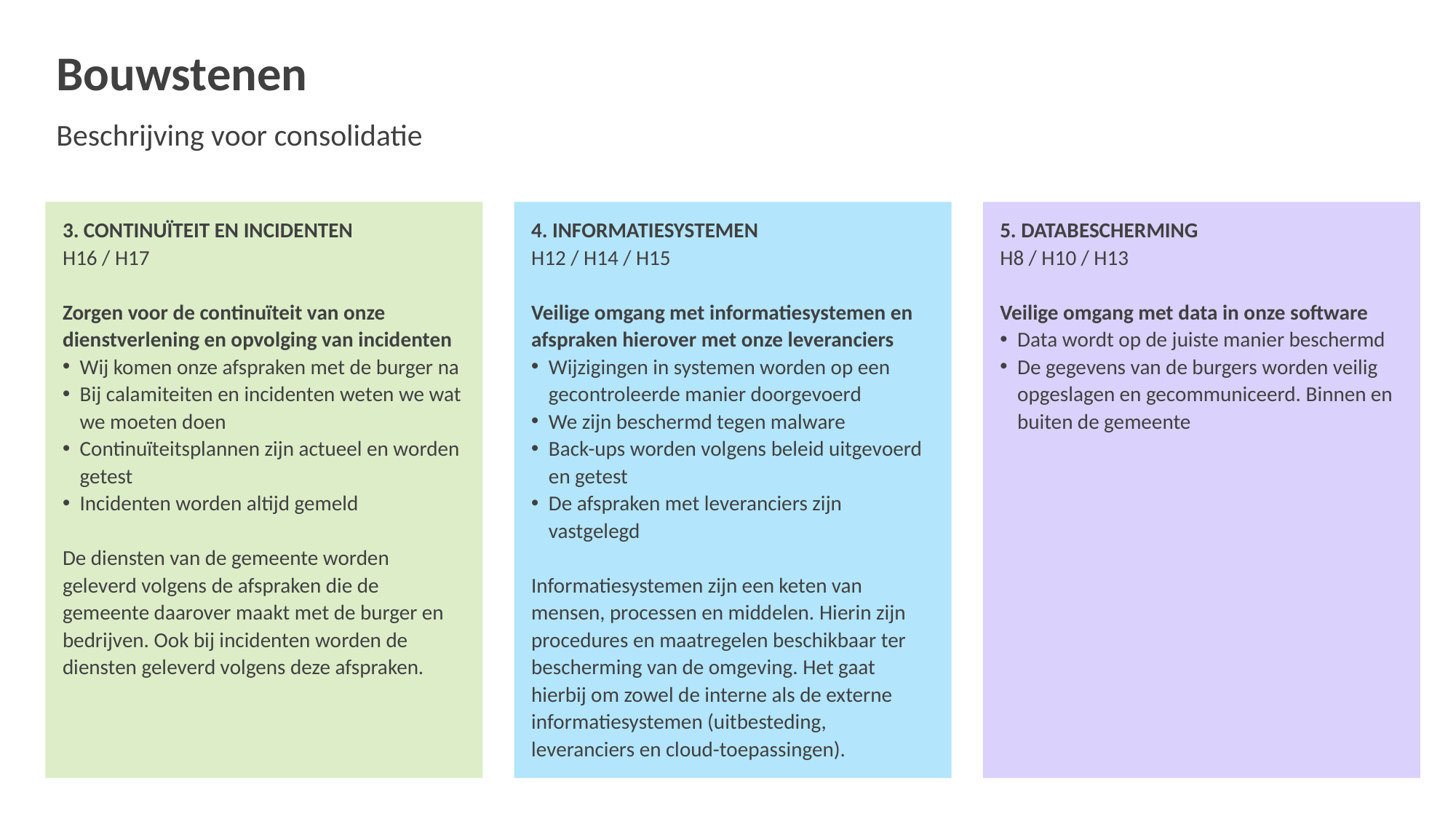

# Bouwstenen Beschrijving voor consolidatie
5. DATABESCHERMING
H8 / H10 / H13

Veilige omgang met data in onze software
Data wordt op de juiste manier beschermd
De gegevens van de burgers worden veilig opgeslagen en gecommuniceerd. Binnen en buiten de gemeente

3. CONTINUÏTEIT EN INCIDENTEN
H16 / H17
Zorgen voor de continuïteit van onze dienstverlening en opvolging van incidenten
Wij komen onze afspraken met de burger na
Bij calamiteiten en incidenten weten we wat we moeten doen
Continuïteitsplannen zijn actueel en worden getest
Incidenten worden altijd gemeld

De diensten van de gemeente worden geleverd volgens de afspraken die de gemeente daarover maakt met de burger en bedrijven. Ook bij incidenten worden de diensten geleverd volgens deze afspraken.

4. INFORMATIESYSTEMEN
H12 / H14 / H15
Veilige omgang met informatiesystemen en  afspraken hierover met onze leveranciers
Wijzigingen in systemen worden op een gecontroleerde manier doorgevoerd
We zijn beschermd tegen malware
Back-ups worden volgens beleid uitgevoerd en getest
De afspraken met leveranciers zijn vastgelegd

Informatiesystemen zijn een keten van mensen, processen en middelen. Hierin zijn procedures en maatregelen beschikbaar ter bescherming van de omgeving. Het gaat hierbij om zowel de interne als de externe informatiesystemen (uitbesteding, leveranciers en cloud-toepassingen).